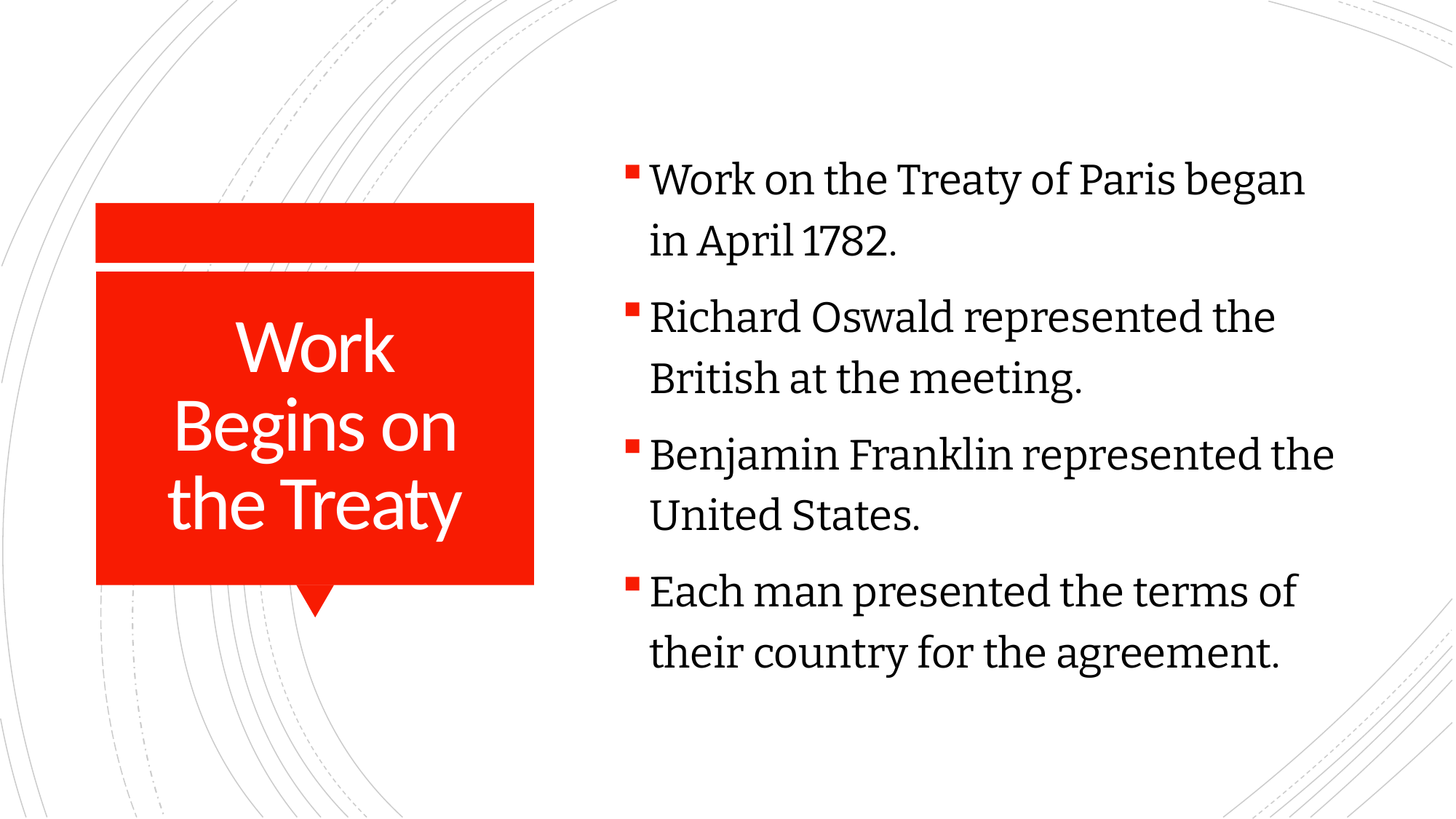

Work on the Treaty of Paris began in April 1782.
Richard Oswald represented the British at the meeting.
Benjamin Franklin represented the United States.
Each man presented the terms of their country for the agreement.
# Work Begins on the Treaty